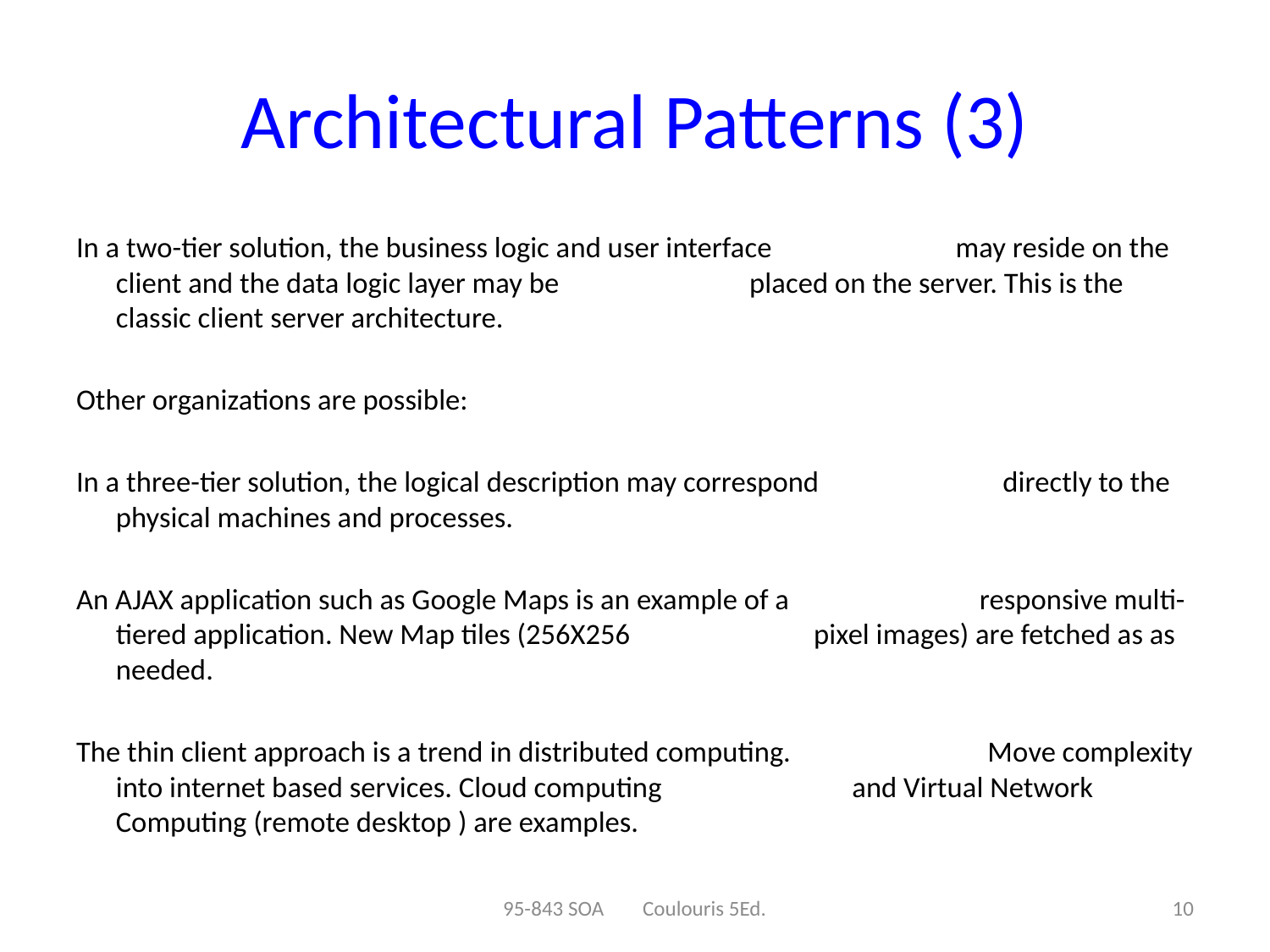

# Architectural Patterns (3)
In a two-tier solution, the business logic and user interface                            may reside on the client and the data logic layer may be                             placed on the server. This is the classic client server architecture.

Other organizations are possible:

In a three-tier solution, the logical description may correspond                            directly to the physical machines and processes.

An AJAX application such as Google Maps is an example of a                             responsive multi-tiered application. New Map tiles (256X256                            pixel images) are fetched as as needed.

The thin client approach is a trend in distributed computing.                              Move complexity into internet based services. Cloud computing                             and Virtual Network Computing (remote desktop ) are examples.
95-843 SOA        Coulouris 5Ed.
10